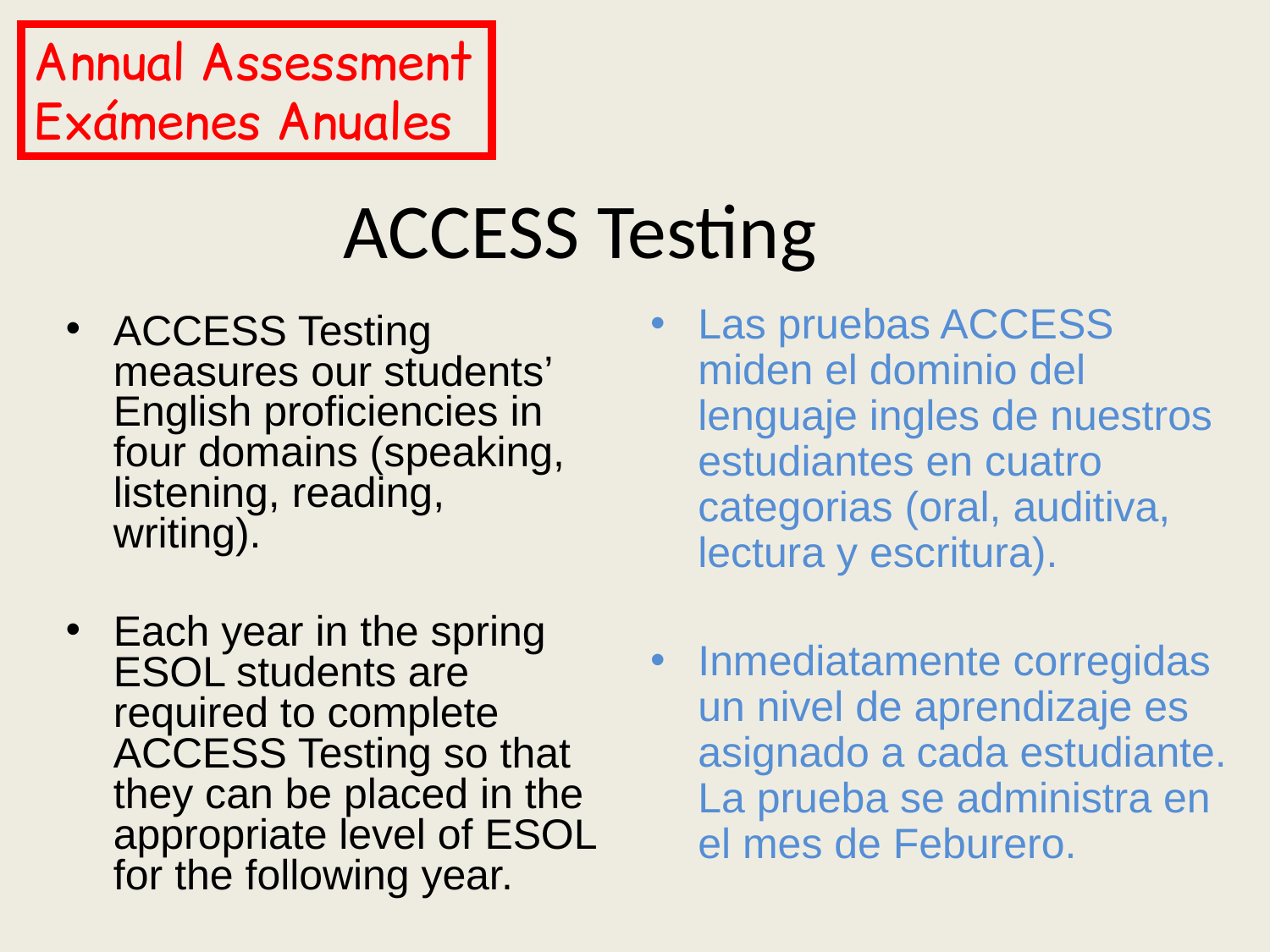

Annual Assessment
Exámenes Anuales
# ACCESS Testing
Las pruebas ACCESS miden el dominio del lenguaje ingles de nuestros estudiantes en cuatro categorias (oral, auditiva, lectura y escritura).

Inmediatamente corregidas un nivel de aprendizaje es asignado a cada estudiante. La prueba se administra en el mes de Feburero.

ACCESS Testing measures our students’ English proficiencies in four domains (speaking, listening, reading, writing).

Each year in the spring ESOL students are required to complete ACCESS Testing so that they can be placed in the appropriate level of ESOL for the following year.